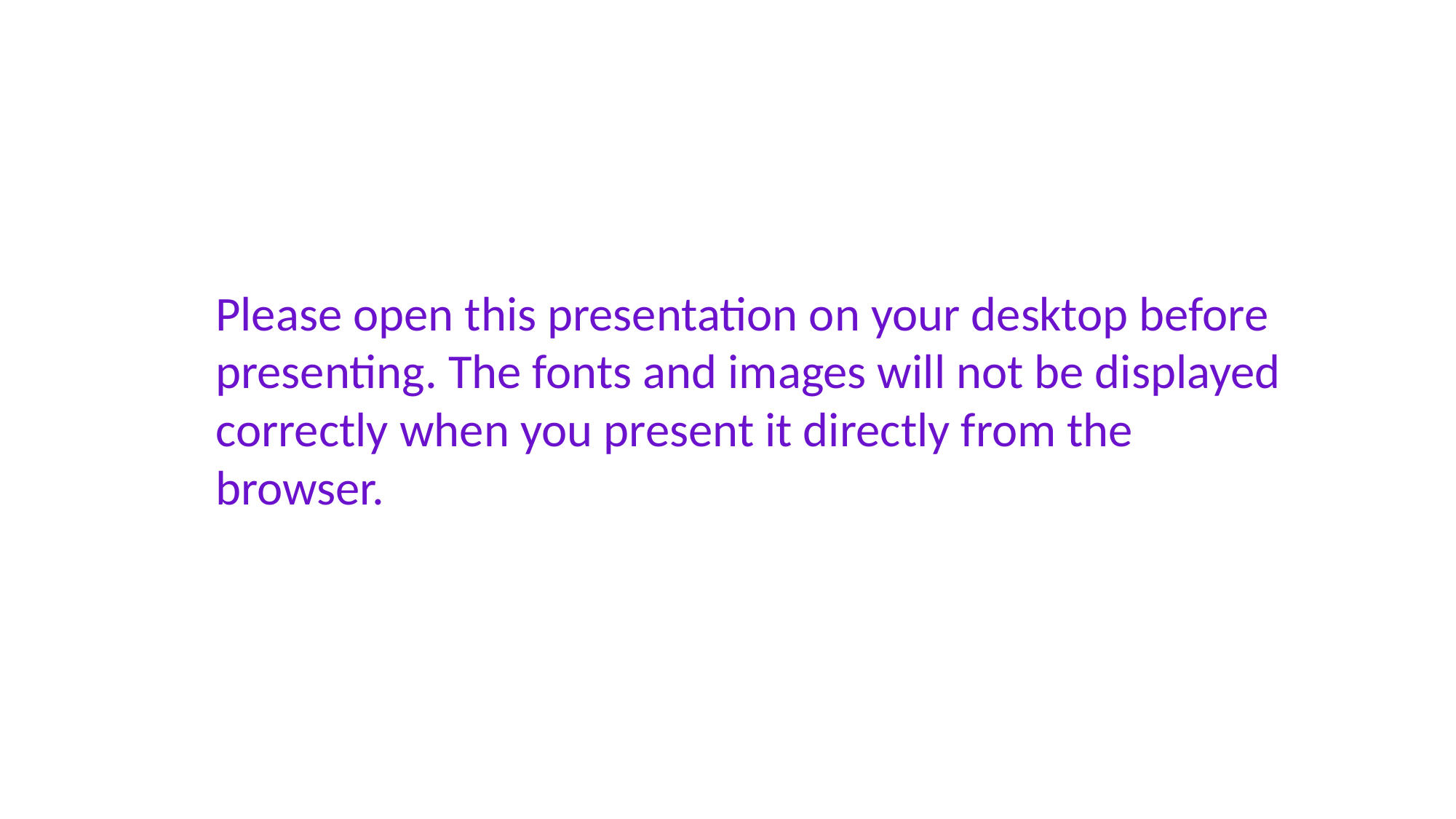

Please open this presentation on your desktop before presenting. The fonts and images will not be displayed correctly when you present it directly from the browser.